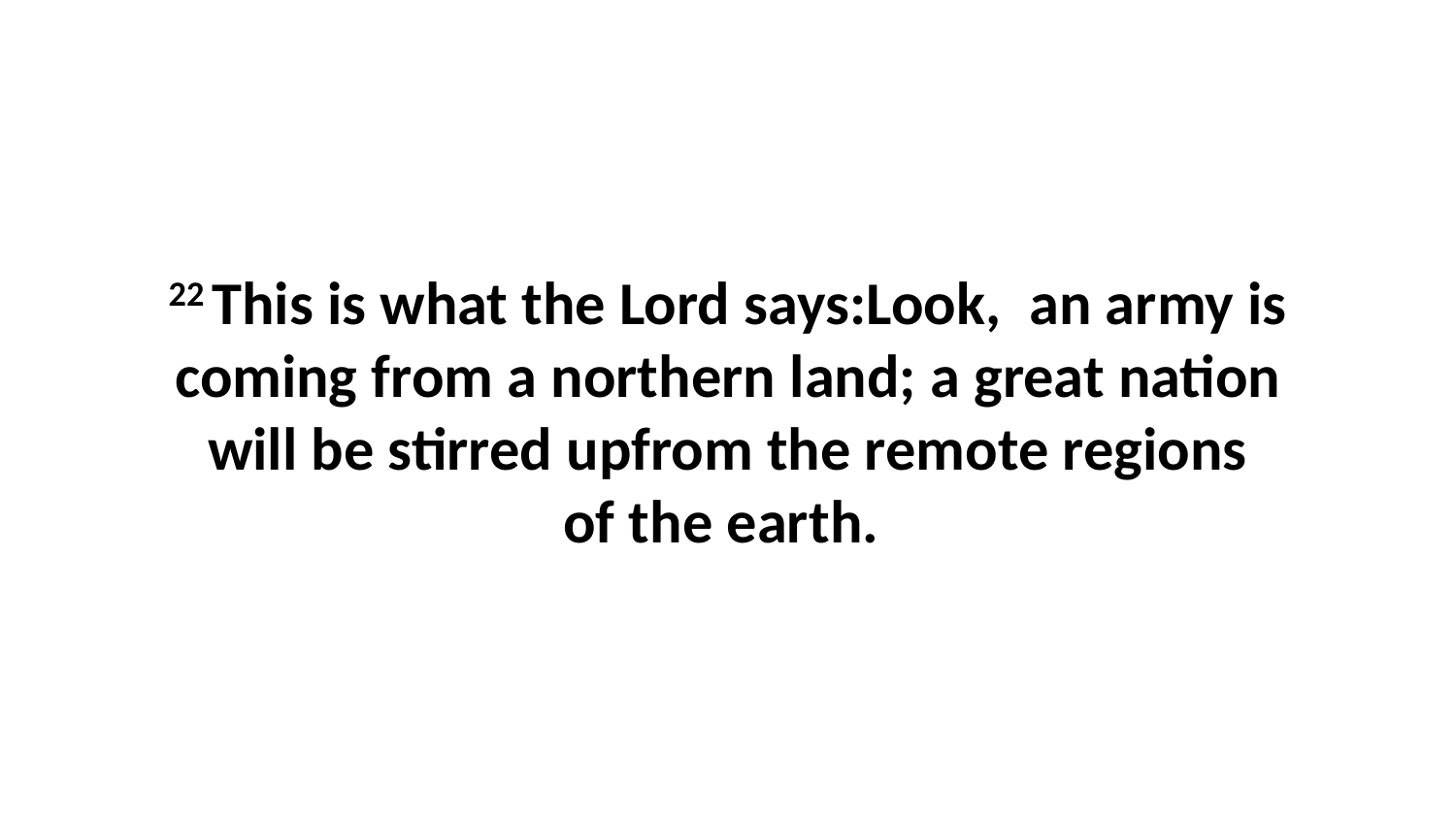

22 This is what the Lord says:Look,  an army is coming from a northern land; a great nation will be stirred upfrom the remote regions of the earth.